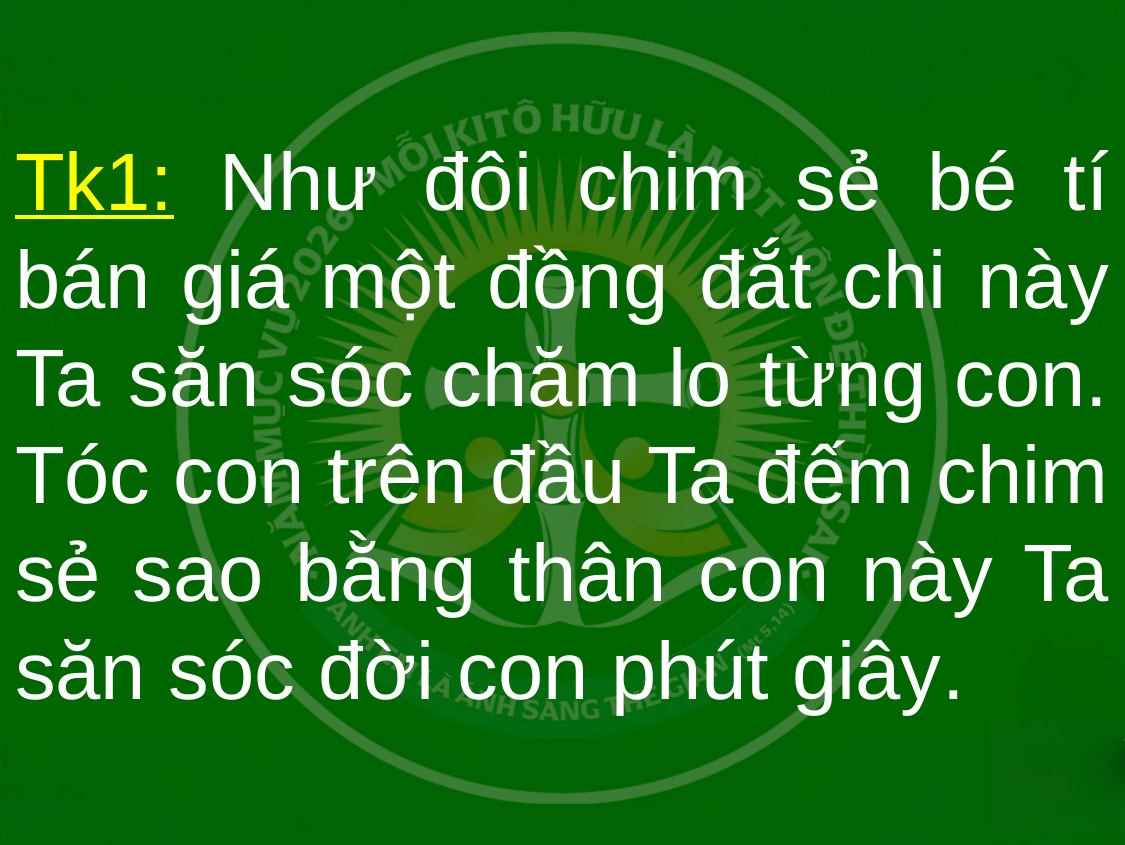

# Tk1: Như đôi chim sẻ bé tí bán giá một đồng đắt chi này Ta săn sóc chăm lo từng con. Tóc con trên đầu Ta đếm chim sẻ sao bằng thân con này Ta săn sóc đời con phút giây.